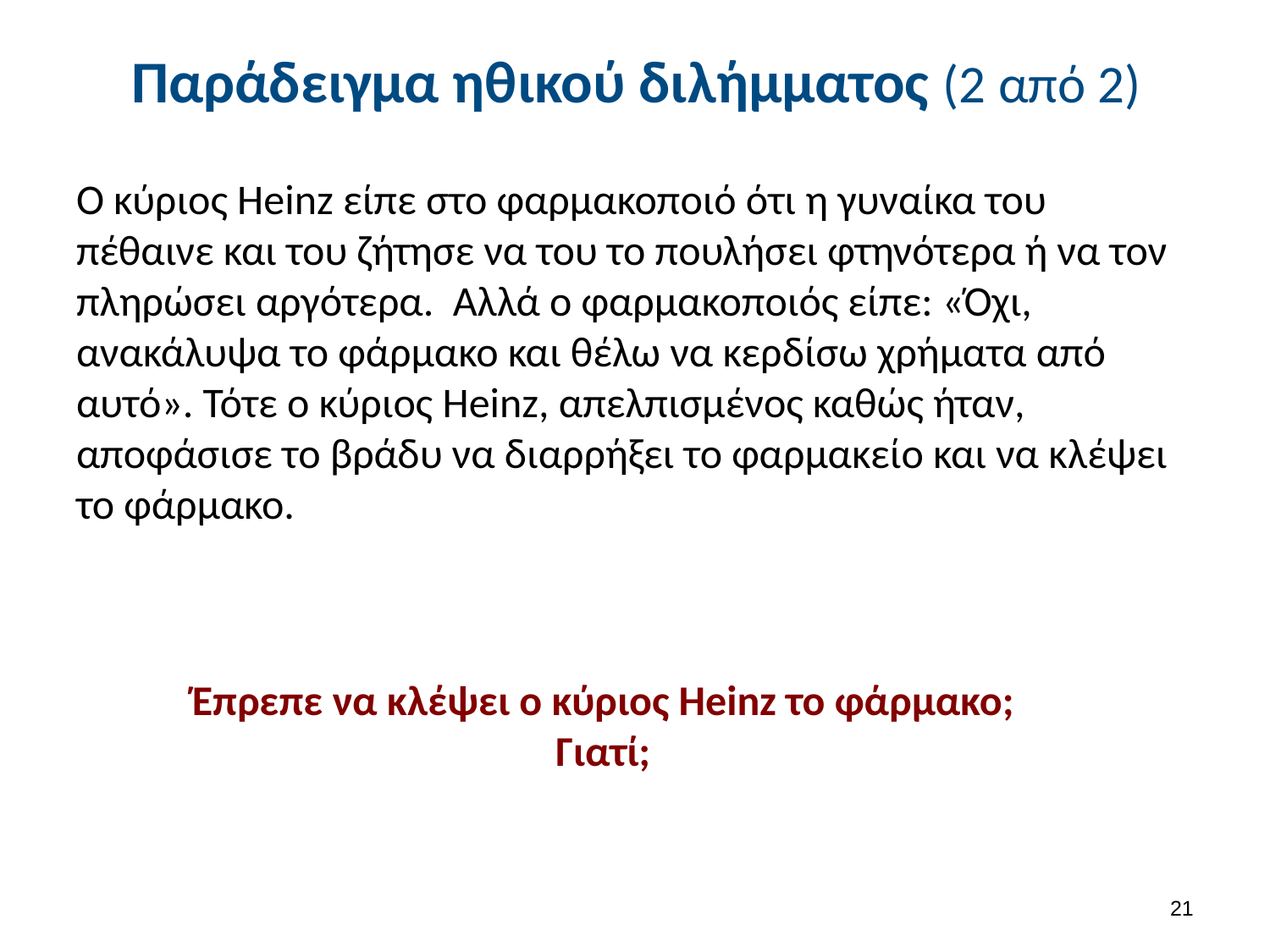

# Παράδειγμα ηθικού διλήμματος (2 από 2)
Ο κύριος Heinz είπε στο φαρμακοποιό ότι η γυναίκα του πέθαινε και του ζήτησε να του το πουλήσει φτηνότερα ή να τον πληρώσει αργότερα.  Αλλά ο φαρμακοποιός είπε: «Όχι, ανακάλυψα το φάρμακο και θέλω να κερδίσω χρήματα από αυτό». Τότε ο κύριος Heinz, απελπισμένος καθώς ήταν, αποφάσισε το βράδυ να διαρρήξει το φαρμακείο και να κλέψει το φάρμακο.

Έπρεπε να κλέψει ο κύριος Heinz το φάρμακο; Γιατί;
21